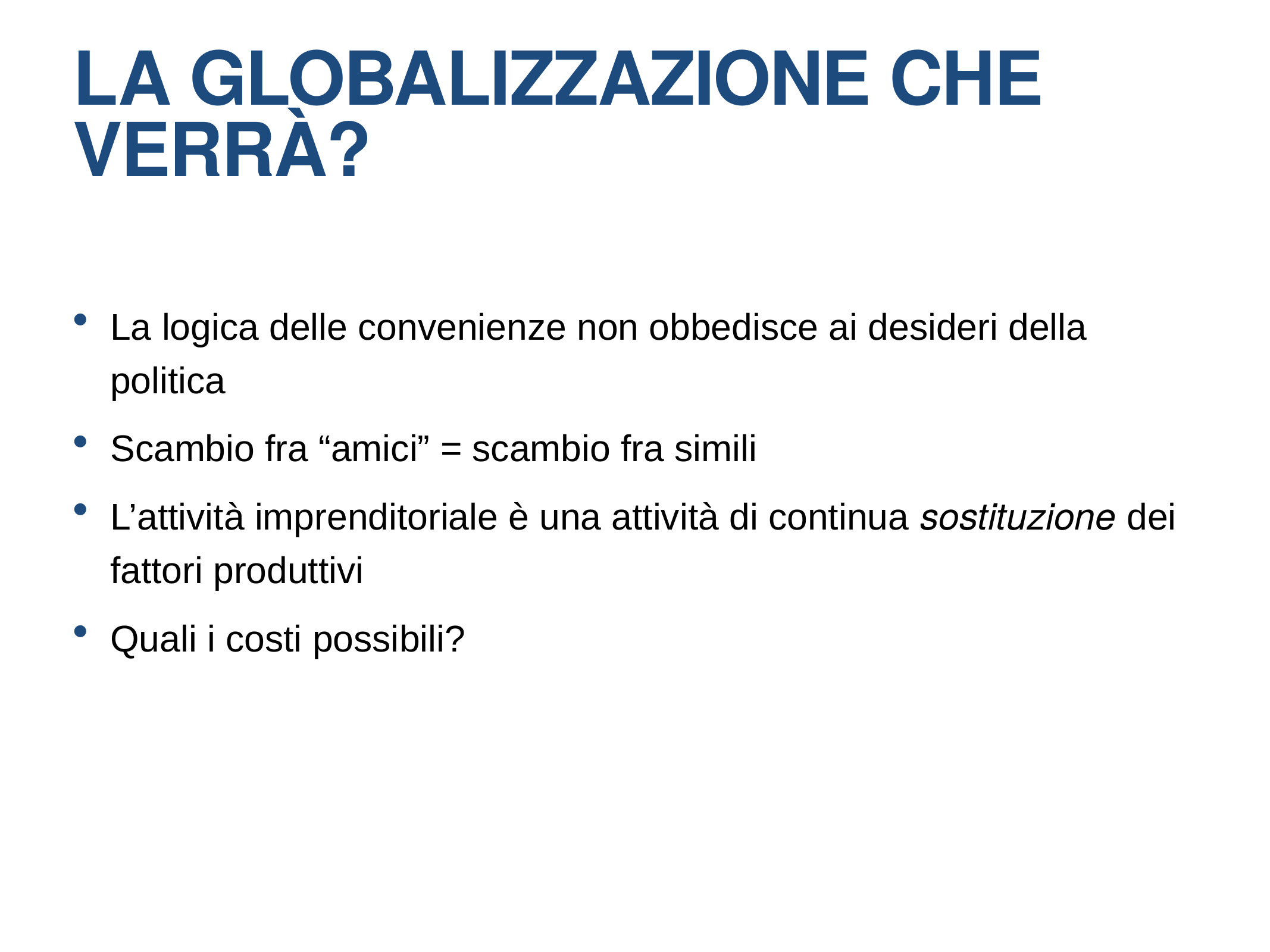

# La globalizzazione che verrà?
La logica delle convenienze non obbedisce ai desideri della politica
Scambio fra “amici” = scambio fra simili
L’attività imprenditoriale è una attività di continua sostituzione dei fattori produttivi
Quali i costi possibili?
19